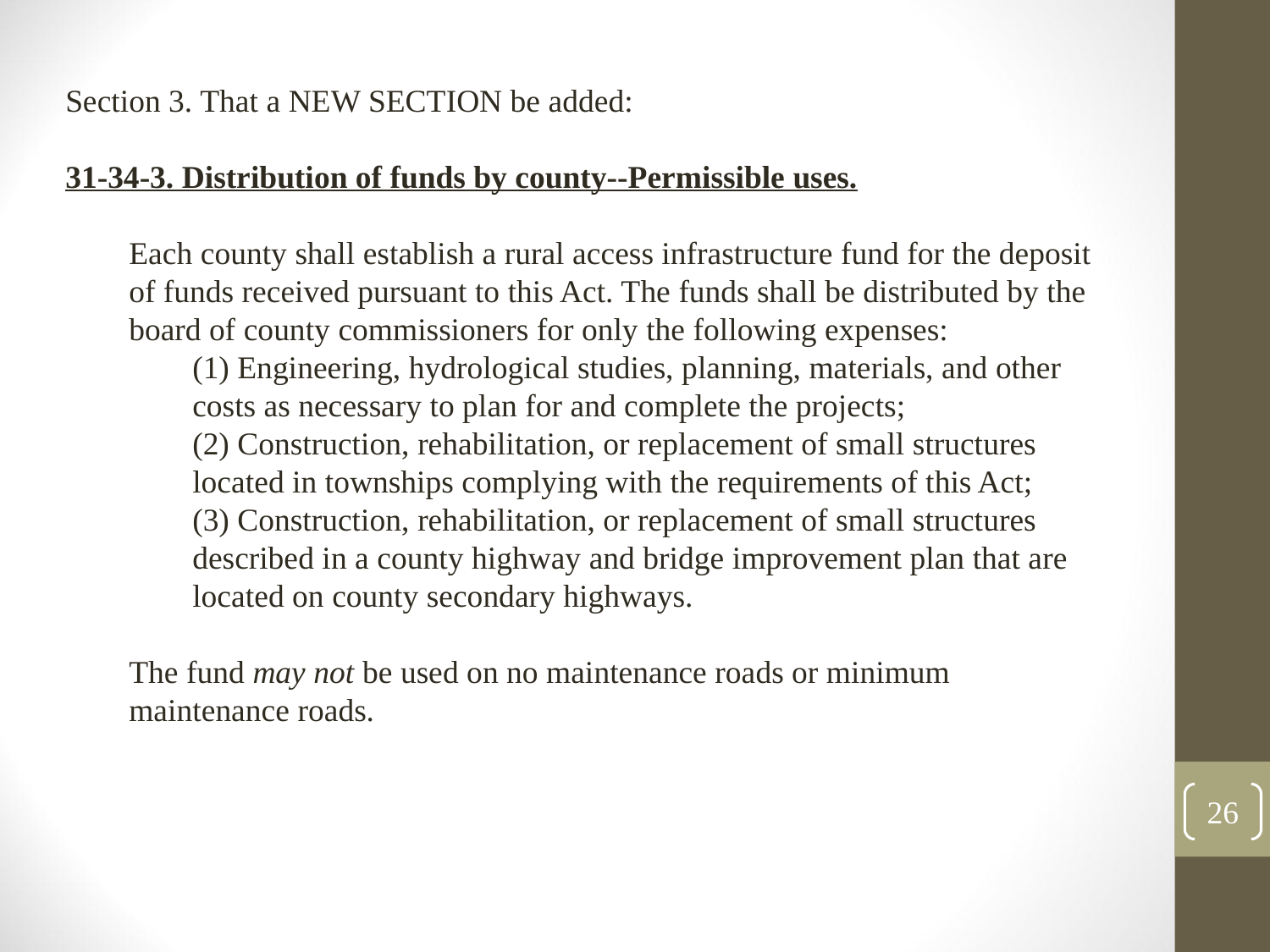

Section 3. That a NEW SECTION be added:

31-34-3. Distribution of funds by county--Permissible uses.

Each county shall establish a rural access infrastructure fund for the deposit of funds received pursuant to this Act. The funds shall be distributed by the board of county commissioners for only the following expenses:
(1) Engineering, hydrological studies, planning, materials, and other costs as necessary to plan for and complete the projects;
(2) Construction, rehabilitation, or replacement of small structures located in townships complying with the requirements of this Act;
(3) Construction, rehabilitation, or replacement of small structures described in a county highway and bridge improvement plan that are located on county secondary highways.

The fund may not be used on no maintenance roads or minimum maintenance roads.
26